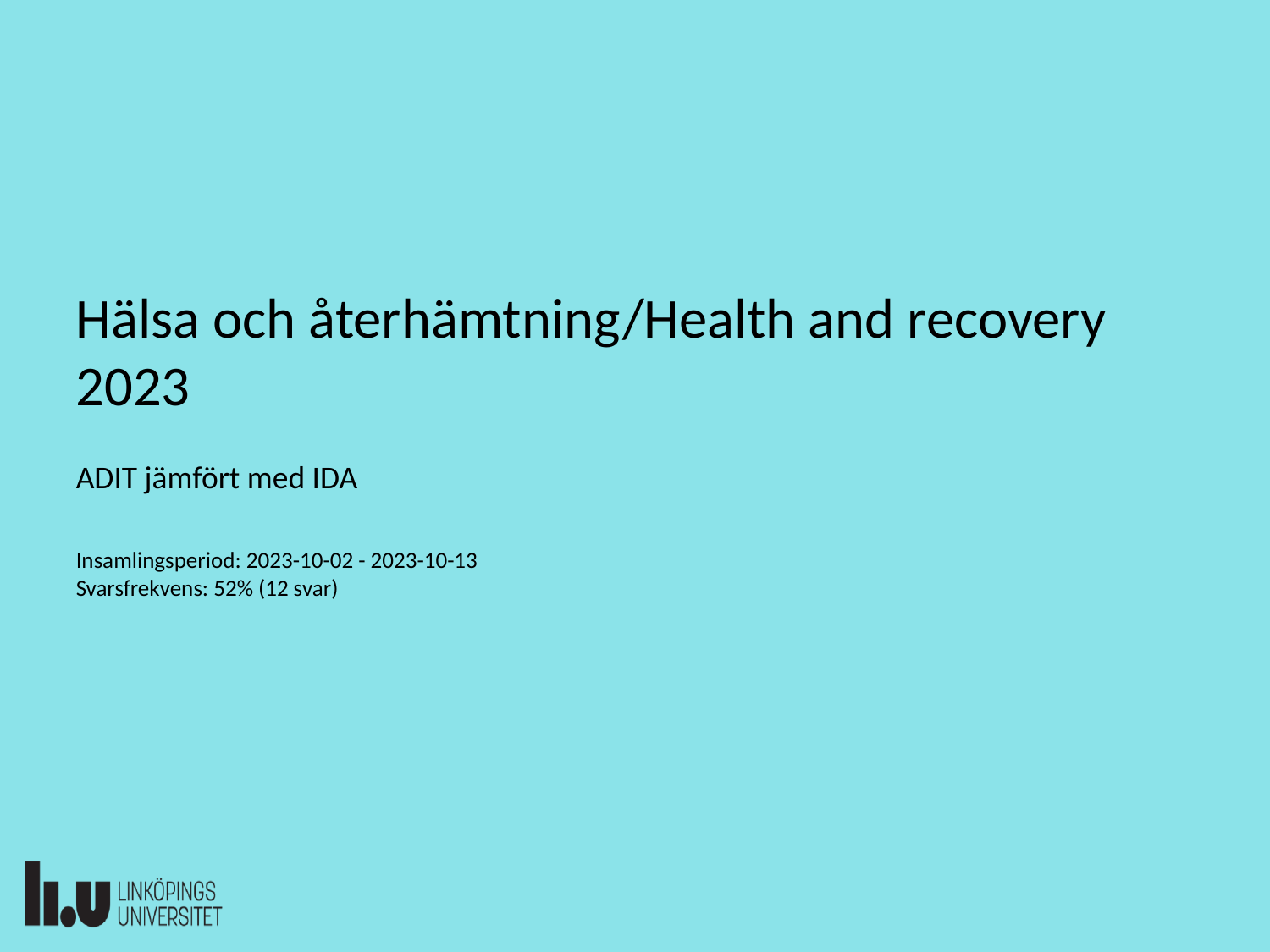

Hälsa och återhämtning/Health and recovery 2023
ADIT jämfört med IDA
Insamlingsperiod: 2023-10-02 - 2023-10-13
Svarsfrekvens: 52% (12 svar)